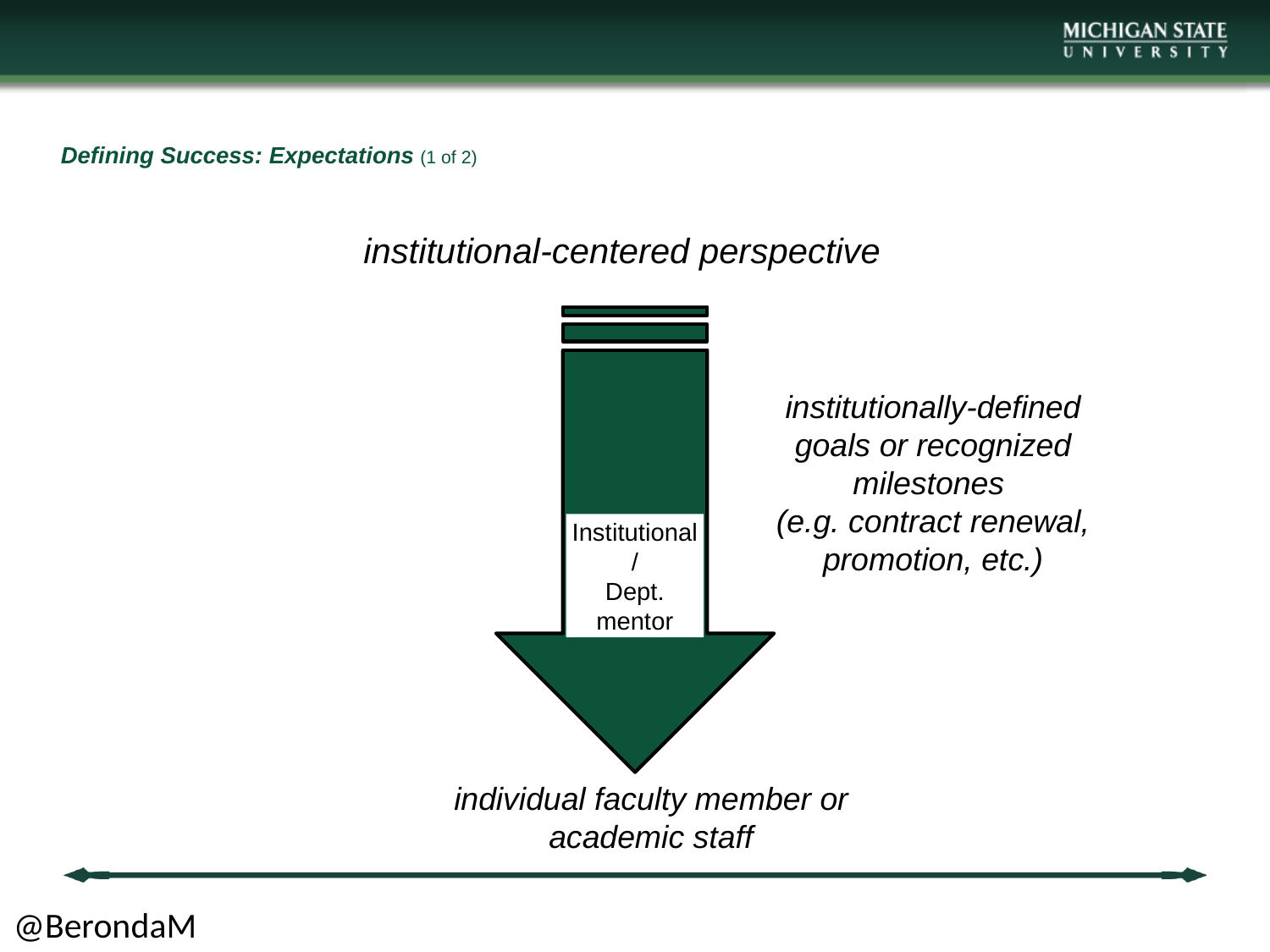

# Defining Success: Expectations (1 of 2)
institutional-centered perspective
institutionally-defined goals or recognized milestones
(e.g. contract renewal, promotion, etc.)

Institutional/
Dept. mentor
individual faculty member or academic staff
@BerondaM